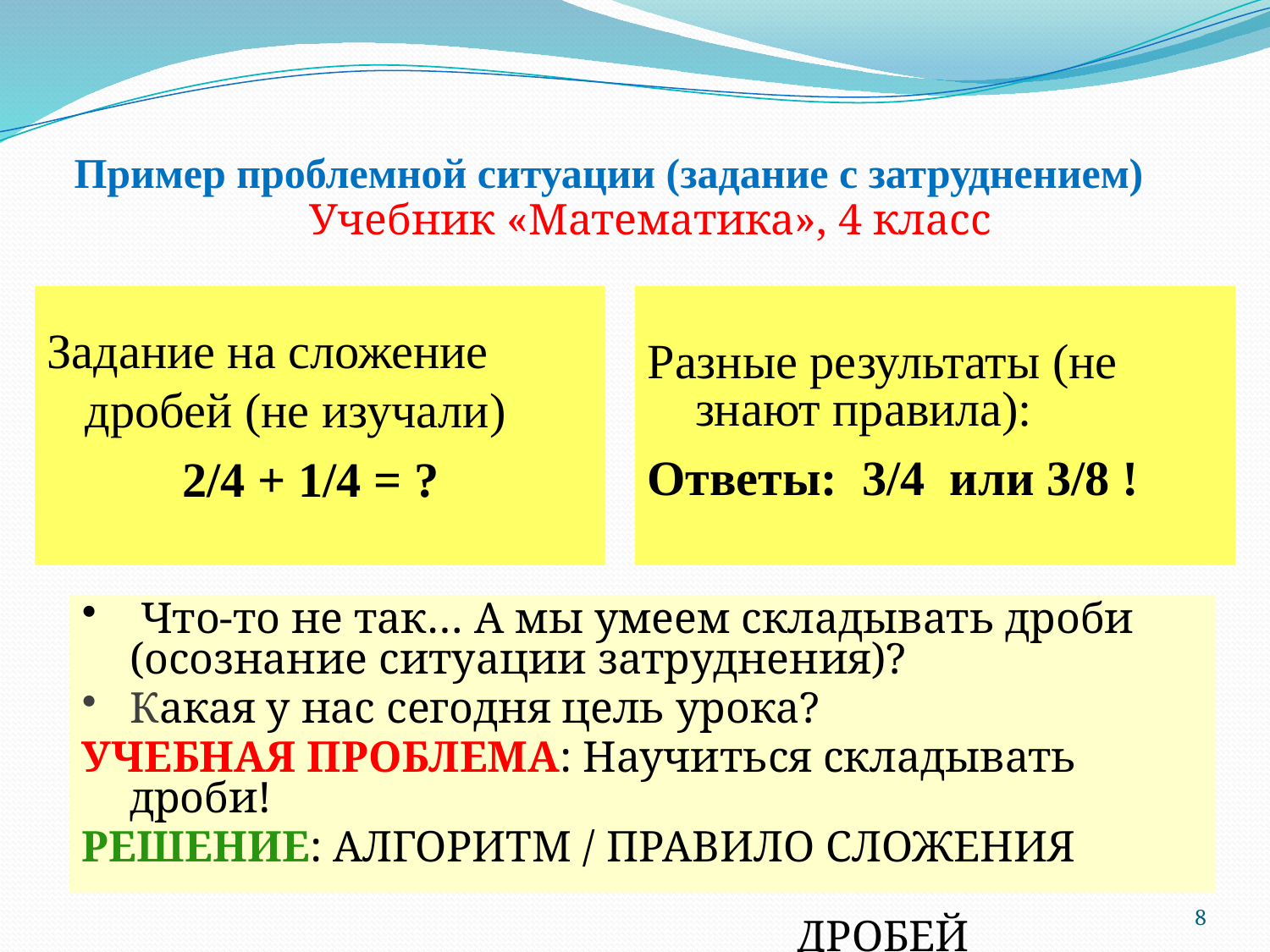

# Пример проблемной ситуации (задание с затруднением)
Учебник «Математика», 4 класс

Задание на сложение дробей (не изучали)
           2/4 + 1/4 = ?

Разные результаты (не знают правила):
Ответы:  3/4  или 3/8 !

 Что-то не так… А мы умеем складывать дроби (осознание ситуации затруднения)?
Какая у нас сегодня цель урока?
УЧЕБНАЯ ПРОБЛЕМА: Научиться складывать дроби!
РЕШЕНИЕ: АЛГОРИТМ / ПРАВИЛО СЛОЖЕНИЯ
                                                                 ДРОБЕЙ
8